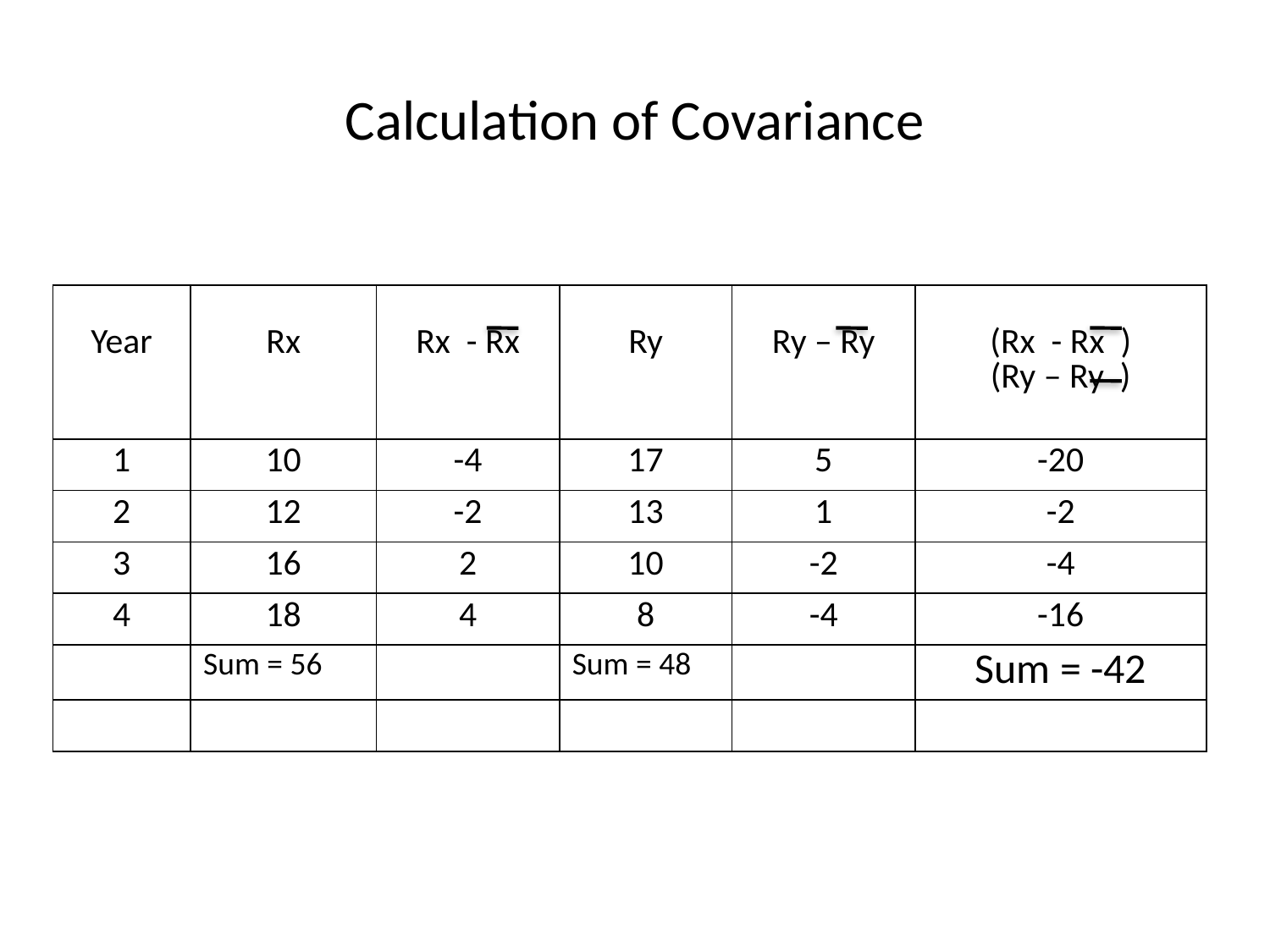

# Calculation of Covariance
| Year | Rx | Rx - Rx | Ry | Ry – Ry | (Rx - Rx ) (Ry – Ry ) |
| --- | --- | --- | --- | --- | --- |
| 1 | 10 | -4 | 17 | 5 | -20 |
| 2 | 12 | -2 | 13 | 1 | -2 |
| 3 | 16 | 2 | 10 | -2 | -4 |
| 4 | 18 | 4 | 8 | -4 | -16 |
|  | Sum = 56 |  | Sum = 48 |  | Sum = -42 |
|  |  |  |  |  |  |